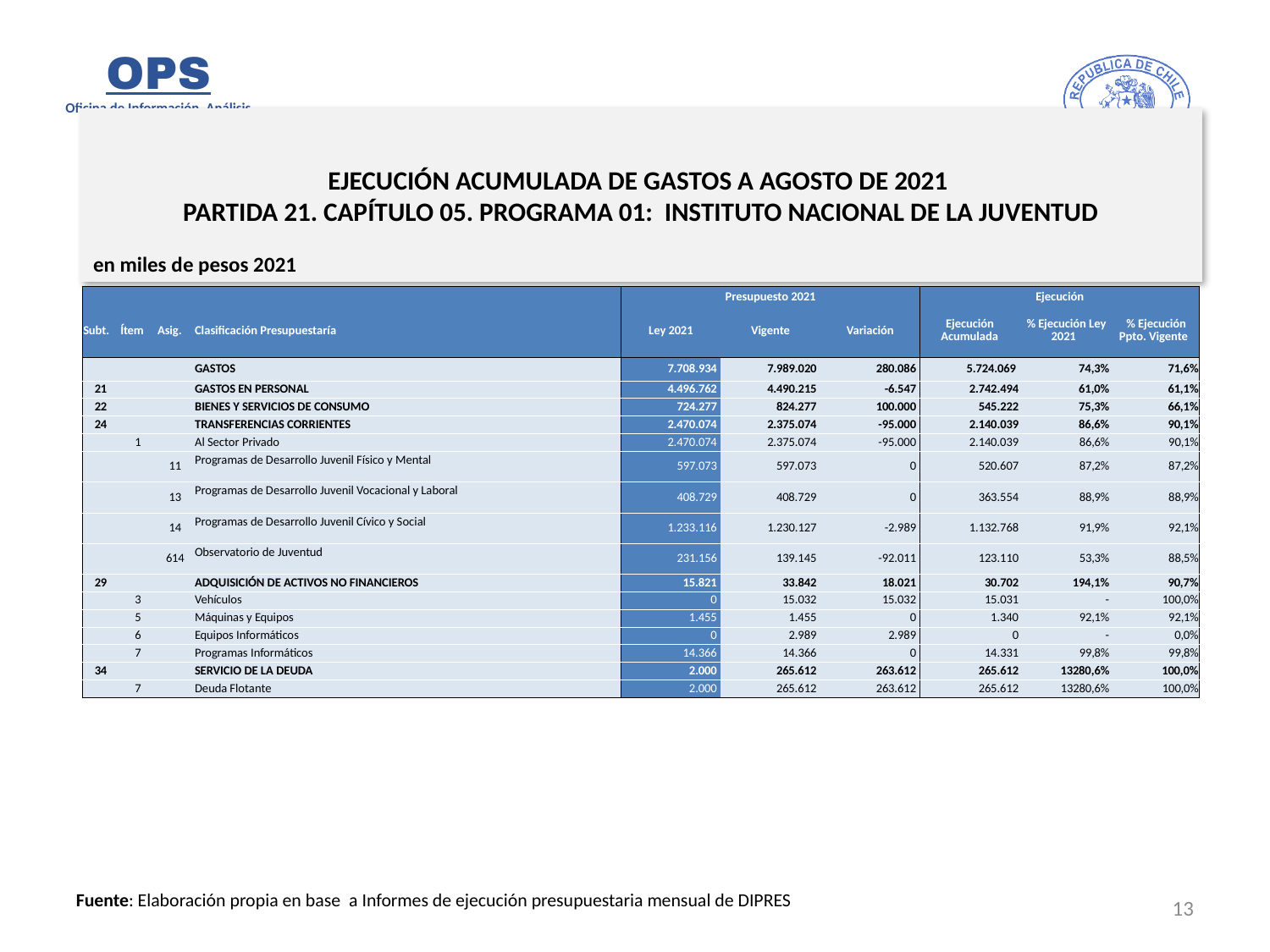

# EJECUCIÓN ACUMULADA DE GASTOS A AGOSTO DE 2021 PARTIDA 21. CAPÍTULO 05. PROGRAMA 01:  INSTITUTO NACIONAL DE LA JUVENTUD
en miles de pesos 2021
|  |  |  |  | Presupuesto 2021 |  |  | Ejecución |  |  |
| --- | --- | --- | --- | --- | --- | --- | --- | --- | --- |
| Subt. | Ítem | Asig. | Clasificación Presupuestaría | Ley 2021 | Vigente | Variación | Ejecución Acumulada | % Ejecución Ley 2021 | % Ejecución Ppto. Vigente |
|  |  |  | GASTOS | 7.708.934 | 7.989.020 | 280.086 | 5.724.069 | 74,3% | 71,6% |
| 21 |  |  | GASTOS EN PERSONAL | 4.496.762 | 4.490.215 | -6.547 | 2.742.494 | 61,0% | 61,1% |
| 22 |  |  | BIENES Y SERVICIOS DE CONSUMO | 724.277 | 824.277 | 100.000 | 545.222 | 75,3% | 66,1% |
| 24 |  |  | TRANSFERENCIAS CORRIENTES | 2.470.074 | 2.375.074 | -95.000 | 2.140.039 | 86,6% | 90,1% |
|  | 1 |  | Al Sector Privado | 2.470.074 | 2.375.074 | -95.000 | 2.140.039 | 86,6% | 90,1% |
|  |  | 11 | Programas de Desarrollo Juvenil Físico y Mental | 597.073 | 597.073 | 0 | 520.607 | 87,2% | 87,2% |
|  |  | 13 | Programas de Desarrollo Juvenil Vocacional y Laboral | 408.729 | 408.729 | 0 | 363.554 | 88,9% | 88,9% |
|  |  | 14 | Programas de Desarrollo Juvenil Cívico y Social | 1.233.116 | 1.230.127 | -2.989 | 1.132.768 | 91,9% | 92,1% |
|  |  | 614 | Observatorio de Juventud | 231.156 | 139.145 | -92.011 | 123.110 | 53,3% | 88,5% |
| 29 |  |  | ADQUISICIÓN DE ACTIVOS NO FINANCIEROS | 15.821 | 33.842 | 18.021 | 30.702 | 194,1% | 90,7% |
|  | 3 |  | Vehículos | 0 | 15.032 | 15.032 | 15.031 | - | 100,0% |
|  | 5 |  | Máquinas y Equipos | 1.455 | 1.455 | 0 | 1.340 | 92,1% | 92,1% |
|  | 6 |  | Equipos Informáticos | 0 | 2.989 | 2.989 | 0 | - | 0,0% |
|  | 7 |  | Programas Informáticos | 14.366 | 14.366 | 0 | 14.331 | 99,8% | 99,8% |
| 34 |  |  | SERVICIO DE LA DEUDA | 2.000 | 265.612 | 263.612 | 265.612 | 13280,6% | 100,0% |
|  | 7 |  | Deuda Flotante | 2.000 | 265.612 | 263.612 | 265.612 | 13280,6% | 100,0% |
13